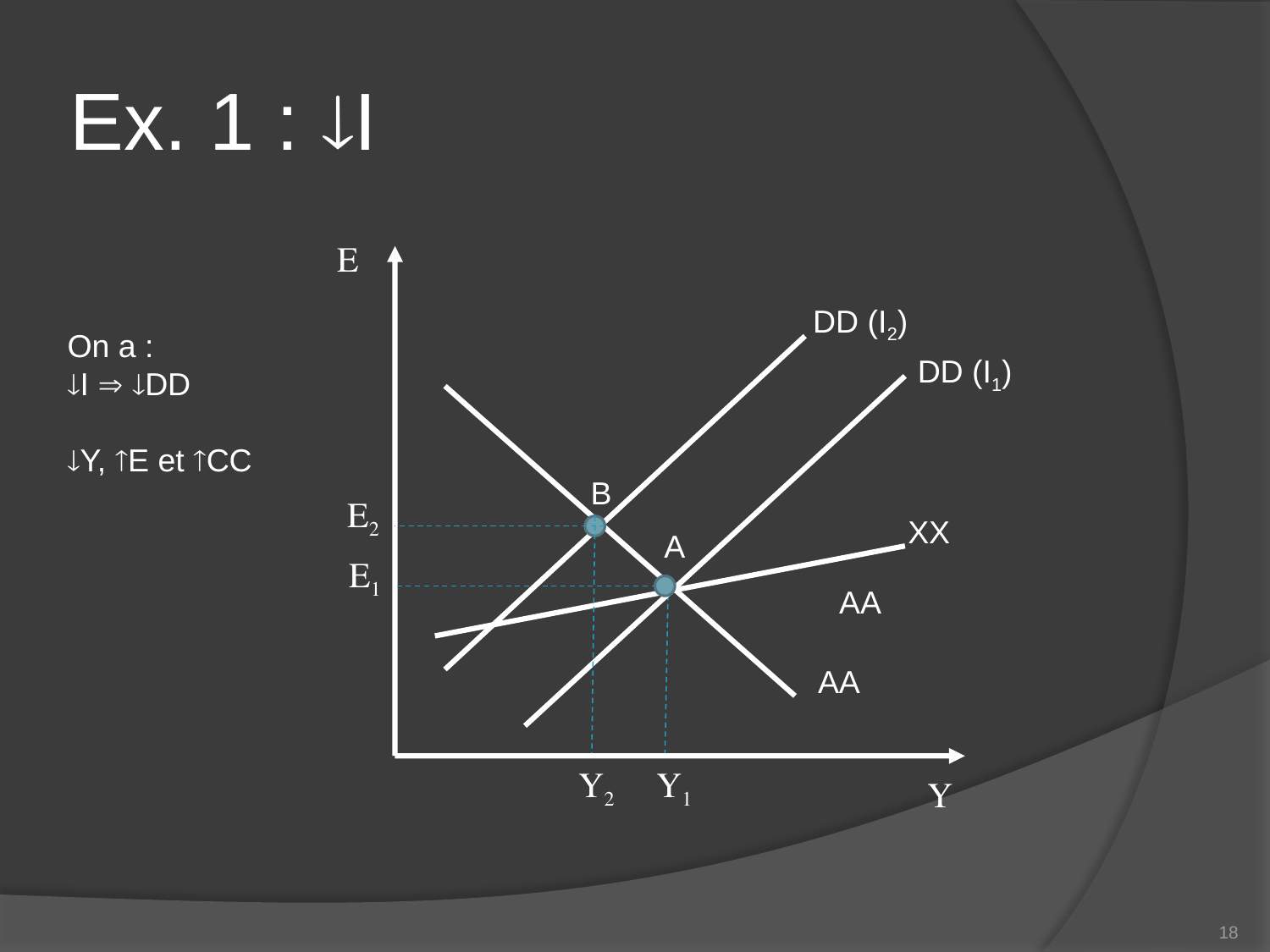

# Ex. 1 : ↓I
E

DD (I2)
On a :
↓I ⇒ ↓DD

↓Y, ↑E et ↑CC
DD (I1)
B
E2
XX

A
E1

AA
AA

Y2
Y1

Y
18